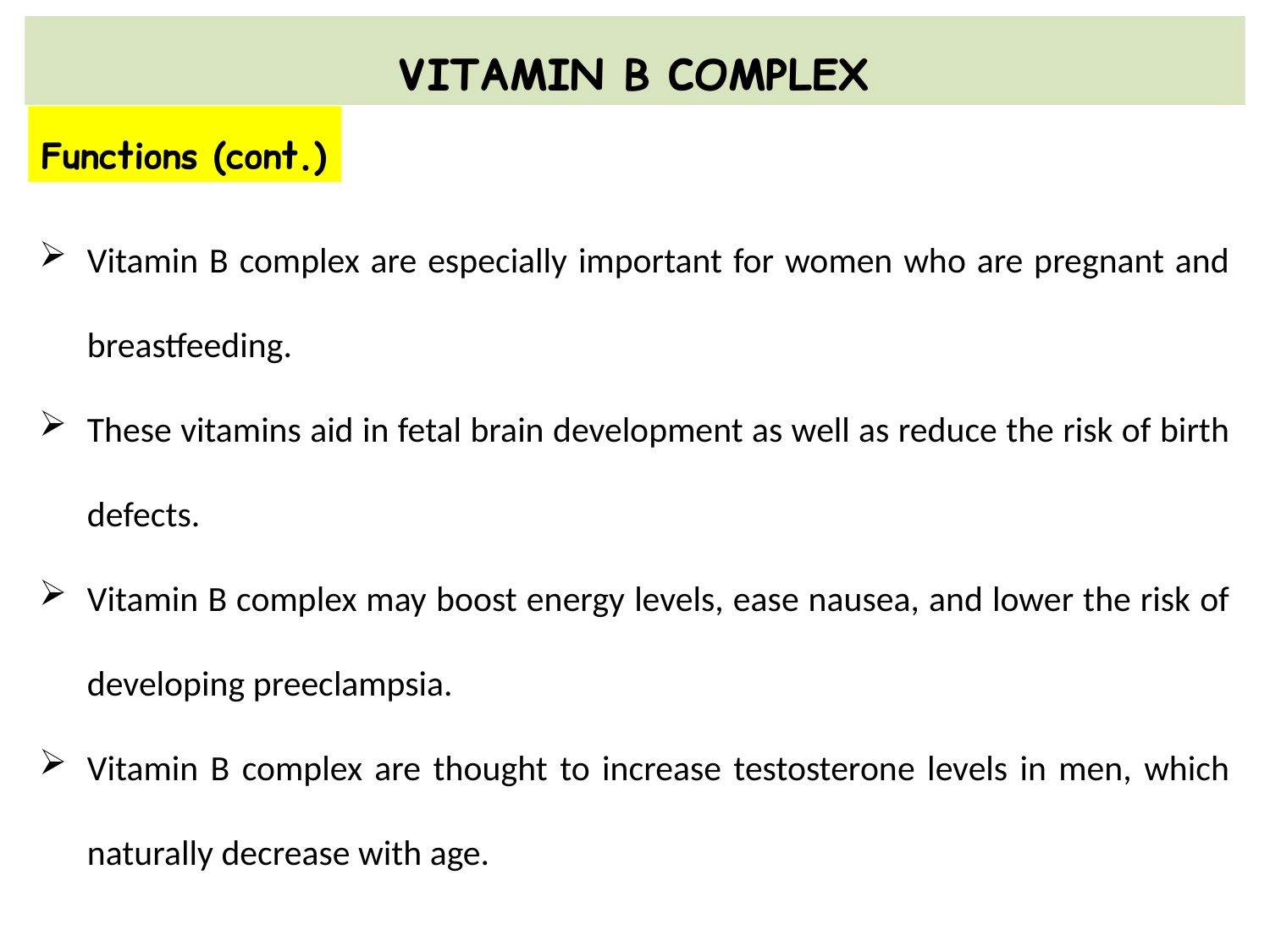

VITAMIN B COMPLEX
Functions (cont.)
Vitamin B complex are especially important for women who are pregnant and breastfeeding.
These vitamins aid in fetal brain development as well as reduce the risk of birth defects.
Vitamin B complex may boost energy levels, ease nausea, and lower the risk of developing preeclampsia.
Vitamin B complex are thought to increase testosterone levels in men, which naturally decrease with age.